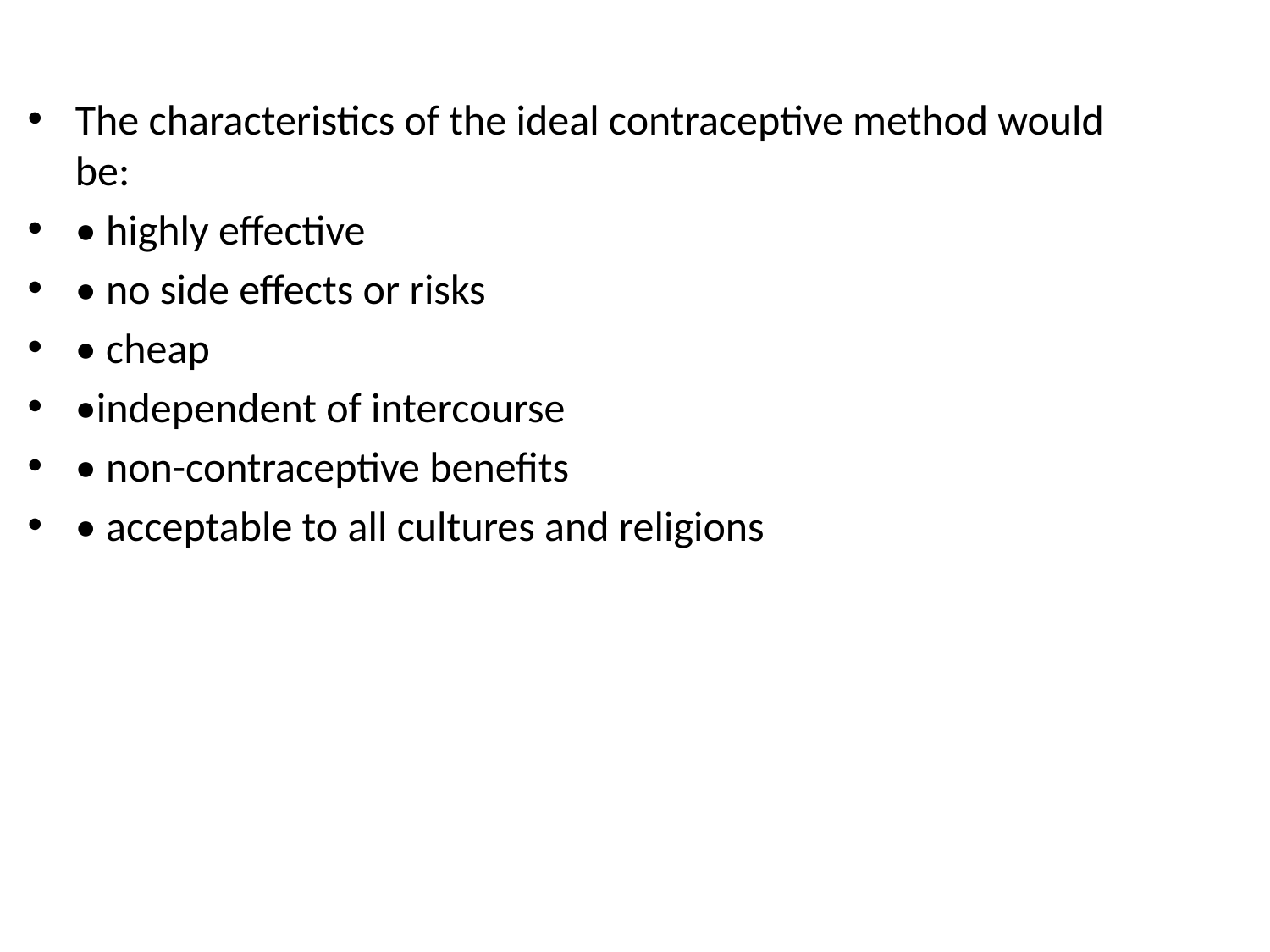

The characteristics of the ideal contraceptive method would be:
• highly effective
• no side effects or risks
• cheap
•independent of intercourse
• non-contraceptive benefits
• acceptable to all cultures and religions